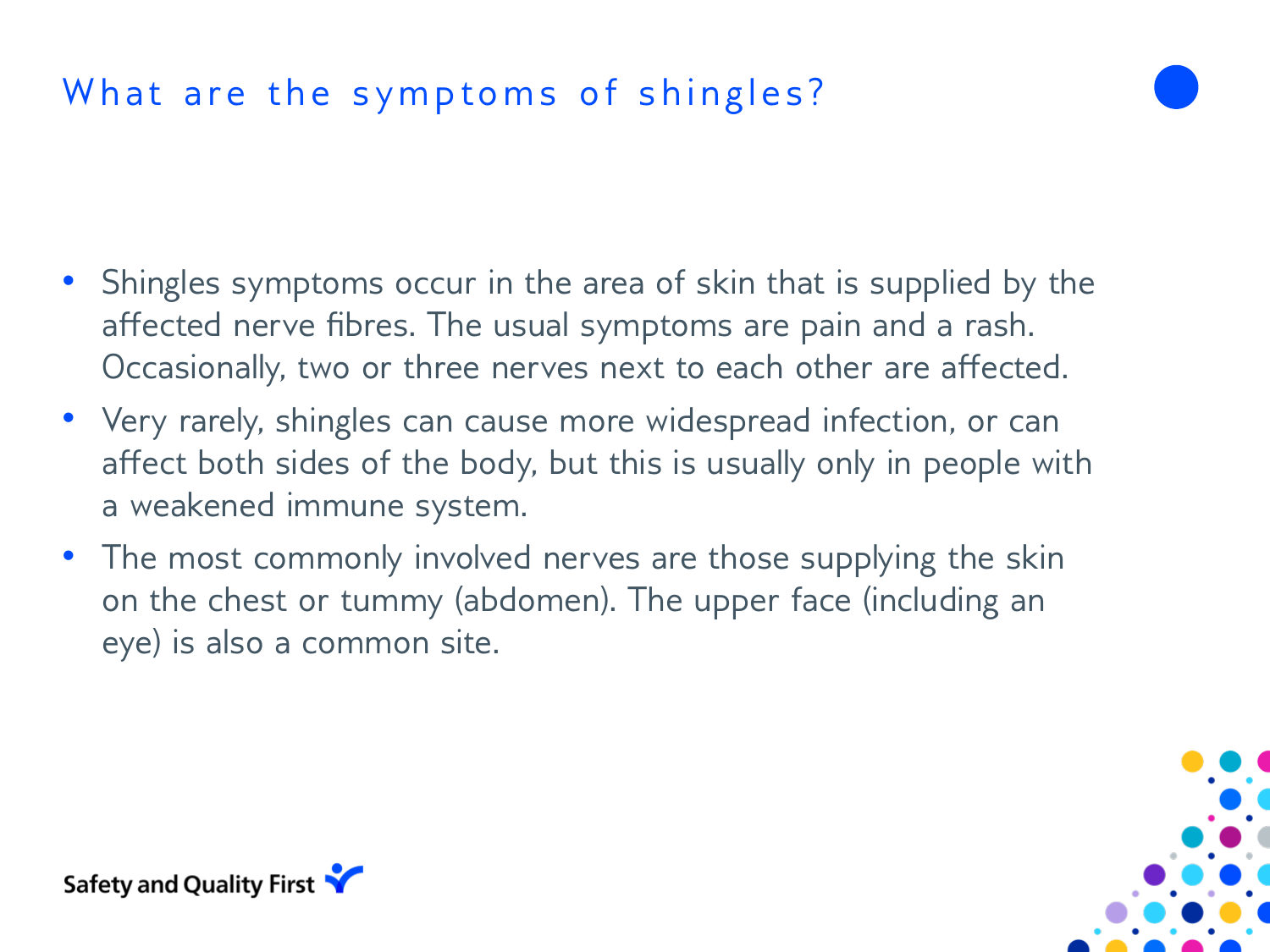

# What are the symptoms of shingles?

Shingles symptoms occur in the area of skin that is supplied by the affected nerve fibres. The usual symptoms are pain and a rash. Occasionally, two or three nerves next to each other are affected.
Very rarely, shingles can cause more widespread infection, or can affect both sides of the body, but this is usually only in people with a weakened immune system.
The most commonly involved nerves are those supplying the skin on the chest or tummy (abdomen). The upper face (including an eye) is also a common site.